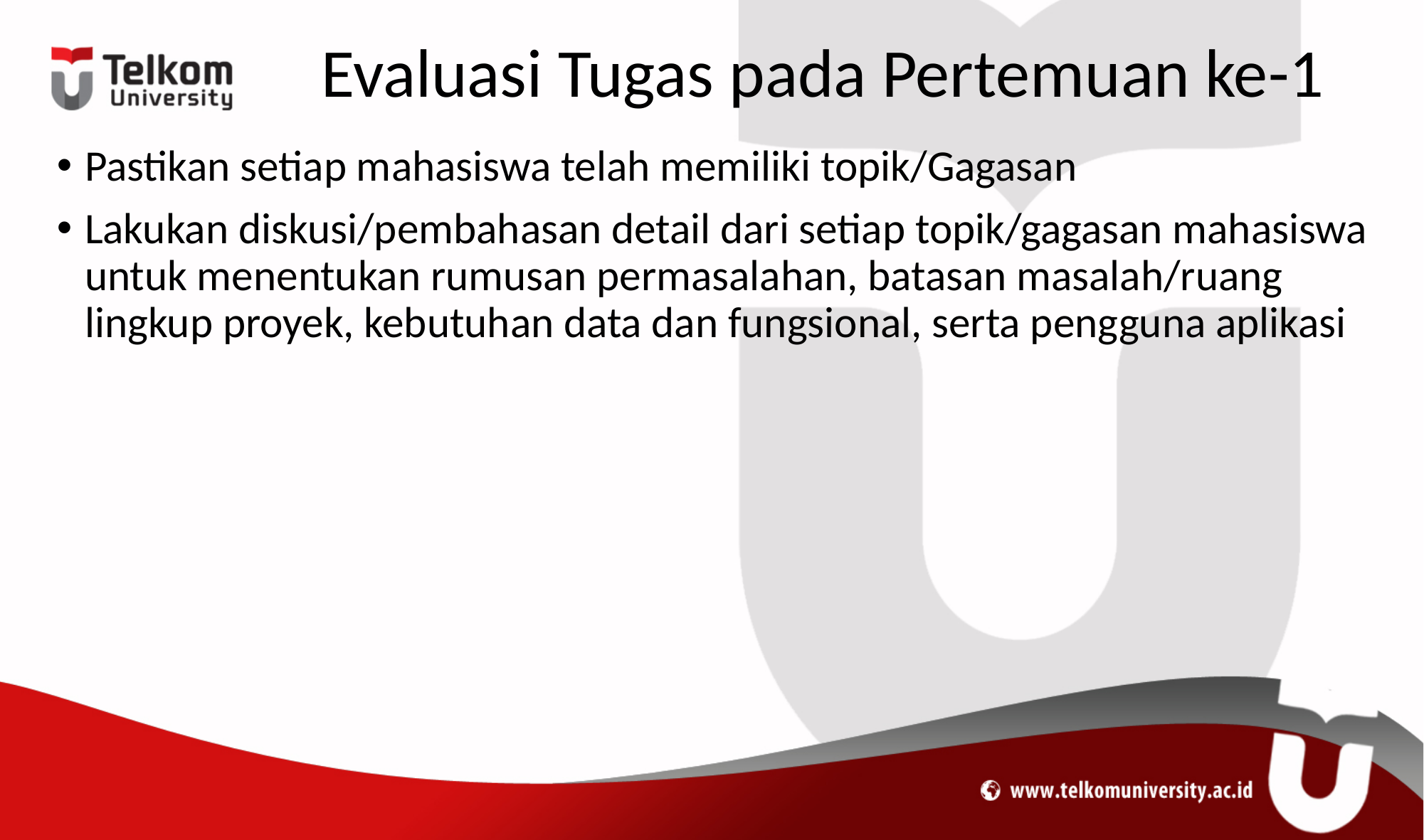

# Evaluasi Tugas pada Pertemuan ke-1
Pastikan setiap mahasiswa telah memiliki topik/Gagasan
Lakukan diskusi/pembahasan detail dari setiap topik/gagasan mahasiswa untuk menentukan rumusan permasalahan, batasan masalah/ruang lingkup proyek, kebutuhan data dan fungsional, serta pengguna aplikasi